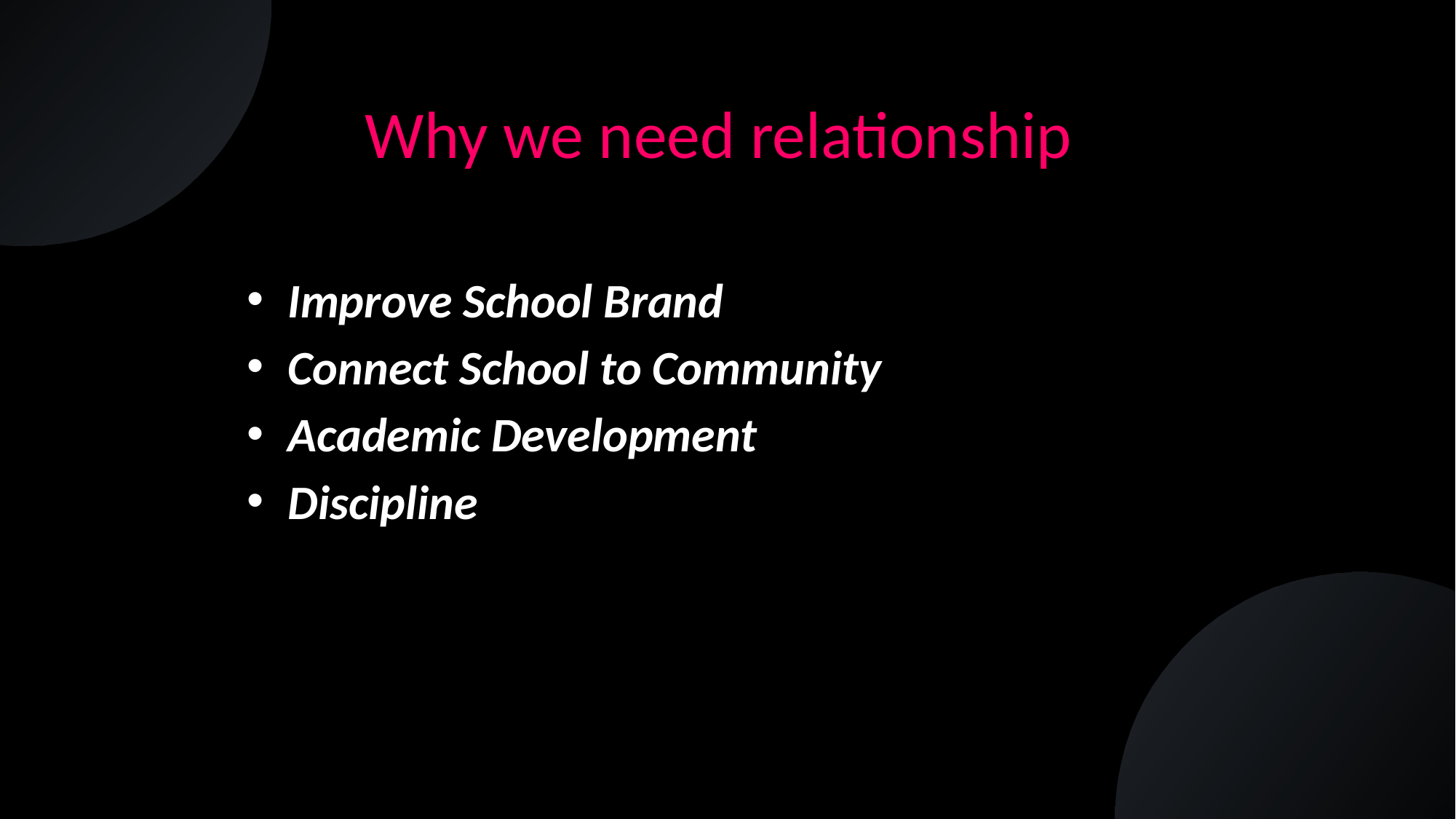

# Why we need relationship
Improve School Brand
Connect School to Community
Academic Development
Discipline